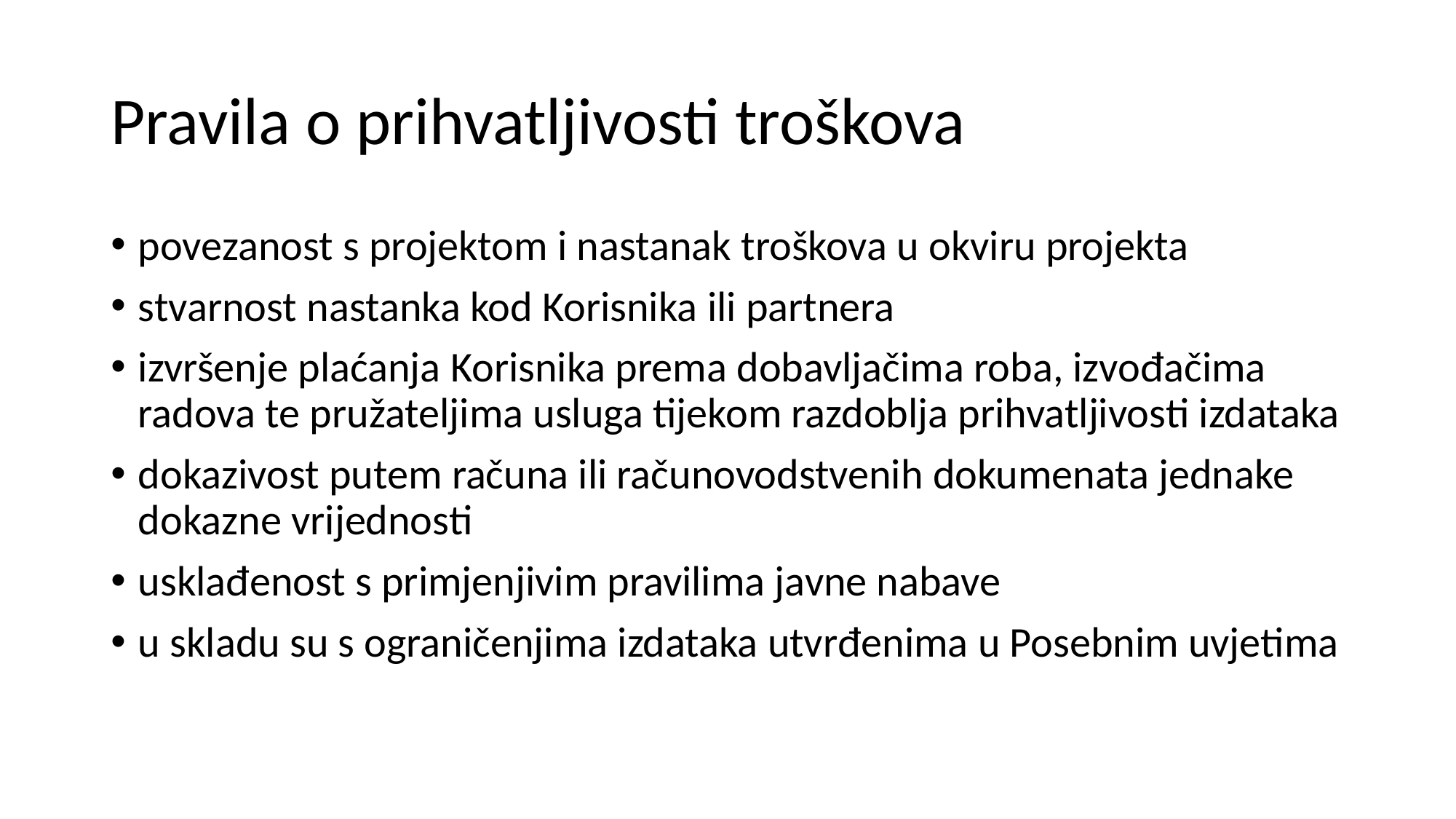

# Pravila o prihvatljivosti troškova
povezanost s projektom i nastanak troškova u okviru projekta
stvarnost nastanka kod Korisnika ili partnera
izvršenje plaćanja Korisnika prema dobavljačima roba, izvođačima radova te pružateljima usluga tijekom razdoblja prihvatljivosti izdataka
dokazivost putem računa ili računovodstvenih dokumenata jednake dokazne vrijednosti
usklađenost s primjenjivim pravilima javne nabave
u skladu su s ograničenjima izdataka utvrđenima u Posebnim uvjetima